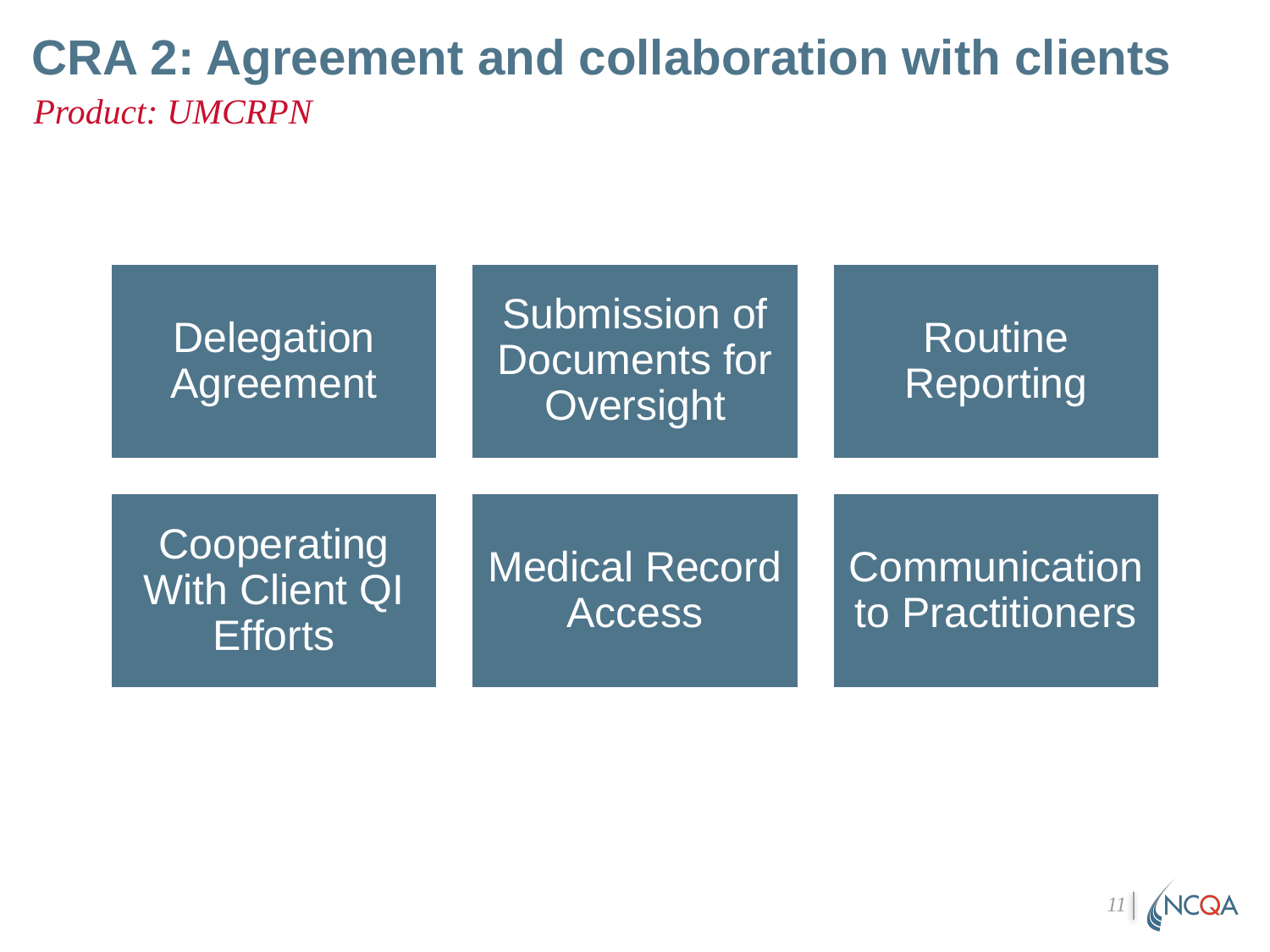

# CRA 2: Agreement and collaboration with clients
Product: UMCRPN

Delegation Agreement
Submission of Documents for Oversight
Routine Reporting
Cooperating With Client QI Efforts
Medical Record Access
Communication to Practitioners
11